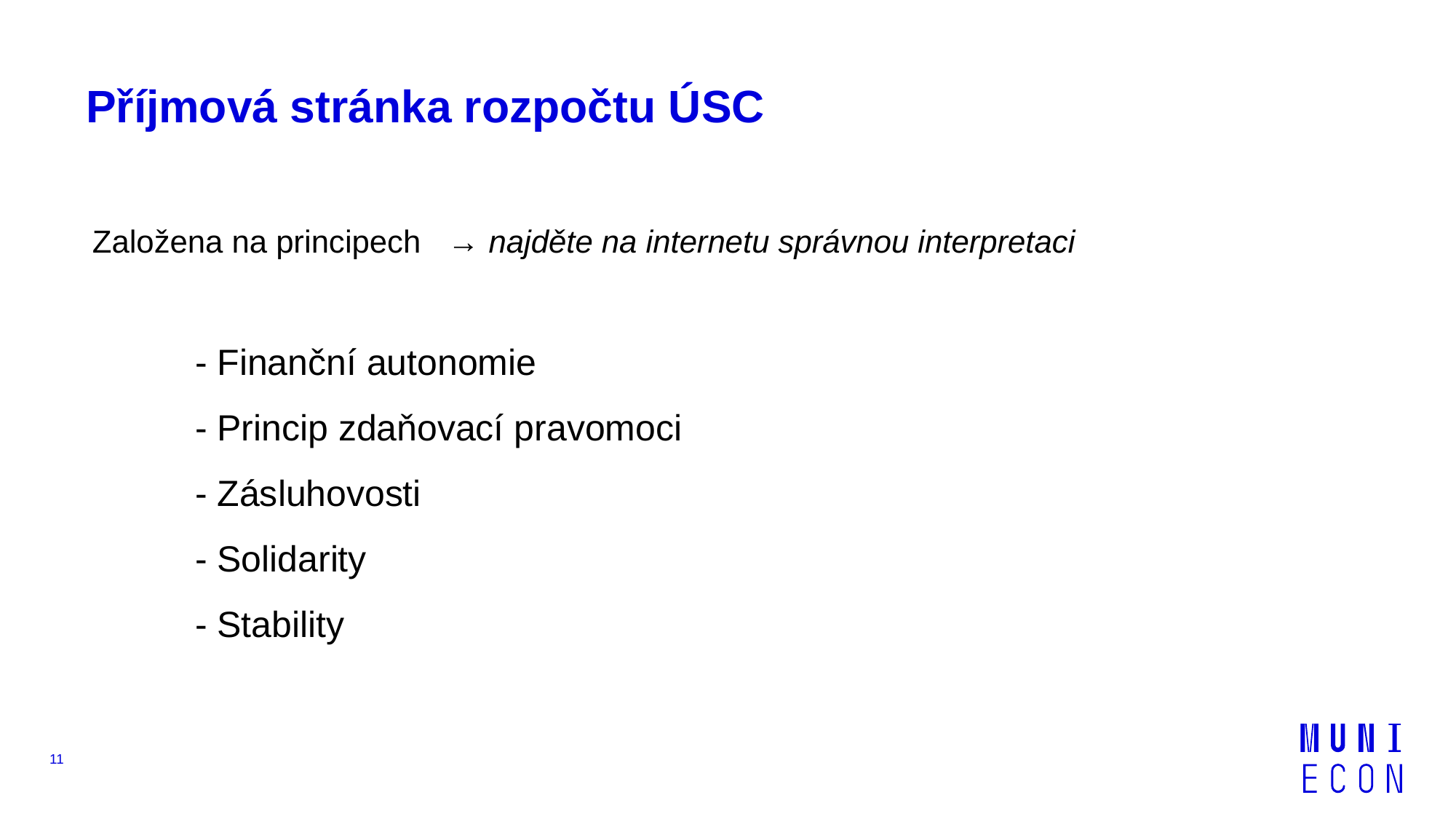

# Příjmová stránka rozpočtu ÚSC
Založena na principech   → najděte na internetu správnou interpretaci

	- Finanční autonomie
	- Princip zdaňovací pravomoci
	- Zásluhovosti
	- Solidarity
	- Stability

11